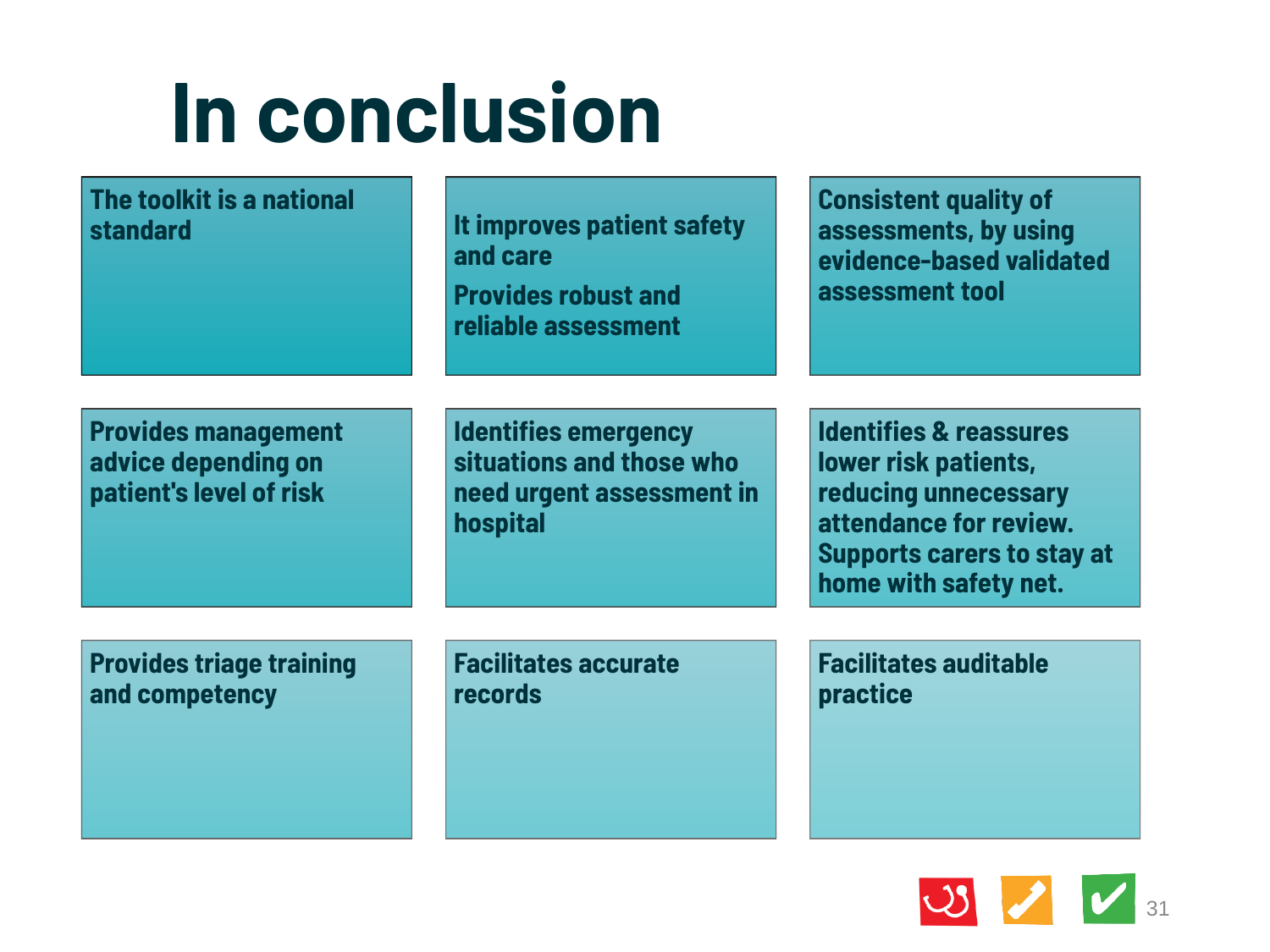

# In conclusion
The toolkit is a national standard
It improves patient safety and care
Provides robust and reliable assessment
Consistent quality of assessments, by using evidence-based validated assessment tool
Provides management advice depending on patient's level of risk
Identifies emergency situations and those who need urgent assessment in hospital
Identifies & reassures lower risk patients, reducing unnecessary attendance for review. Supports carers to stay at home with safety net.
Provides triage training and competency
Facilitates accurate records
Facilitates auditable practice
31